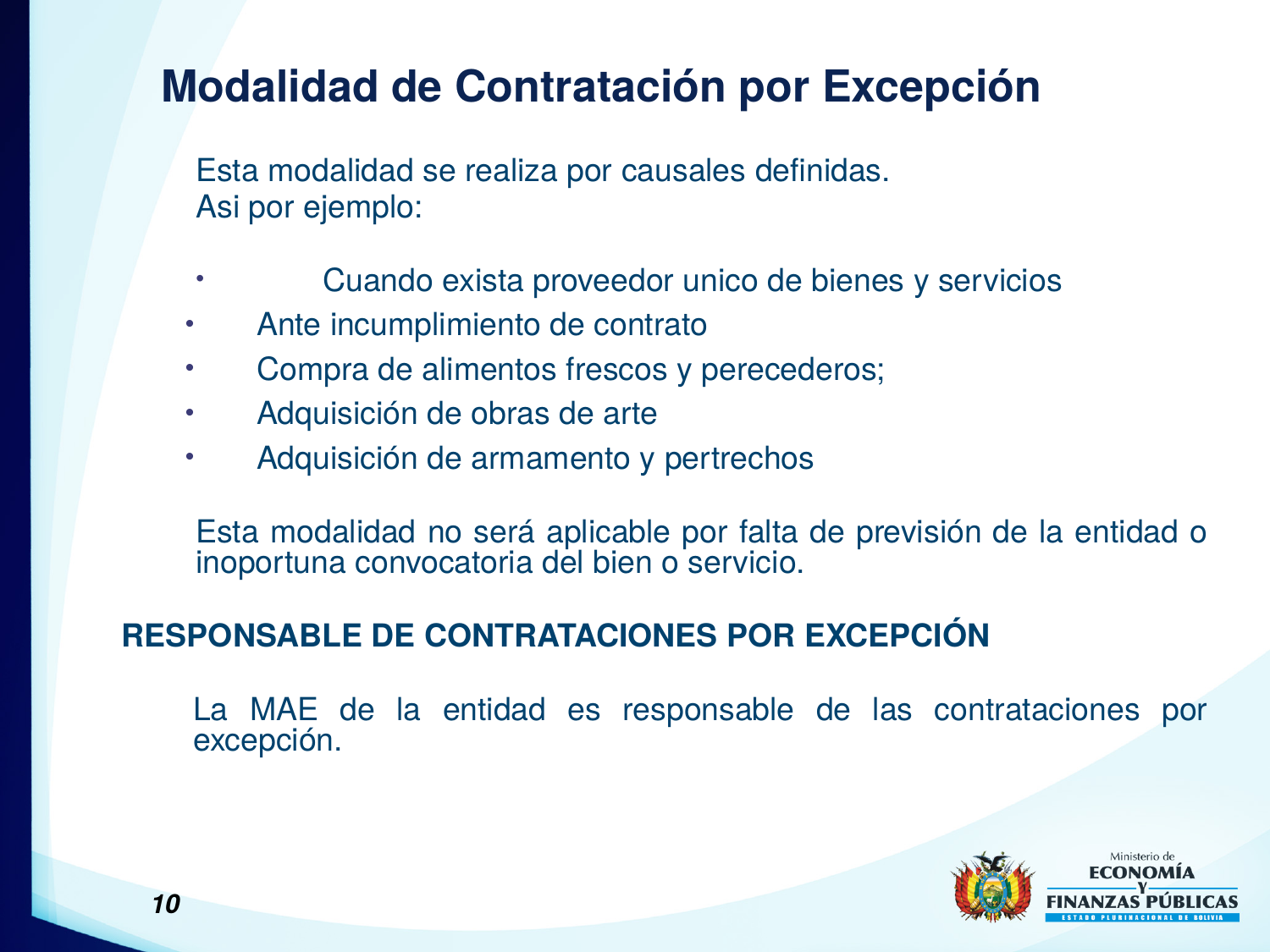

# Modalidad de Contratación por Excepción

Esta modalidad se realiza por causales definidas.
Asi por ejemplo:

 	Cuando exista proveedor unico de bienes y servicios
Ante incumplimiento de contrato
Compra de alimentos frescos y perecederos;
Adquisición de obras de arte
Adquisición de armamento y pertrechos

Esta modalidad no será aplicable por falta de previsión de la entidad o inoportuna convocatoria del bien o servicio.

RESPONSABLE DE CONTRATACIONES POR EXCEPCIÓN

	La MAE de la entidad es responsable de las contrataciones por excepción.

10